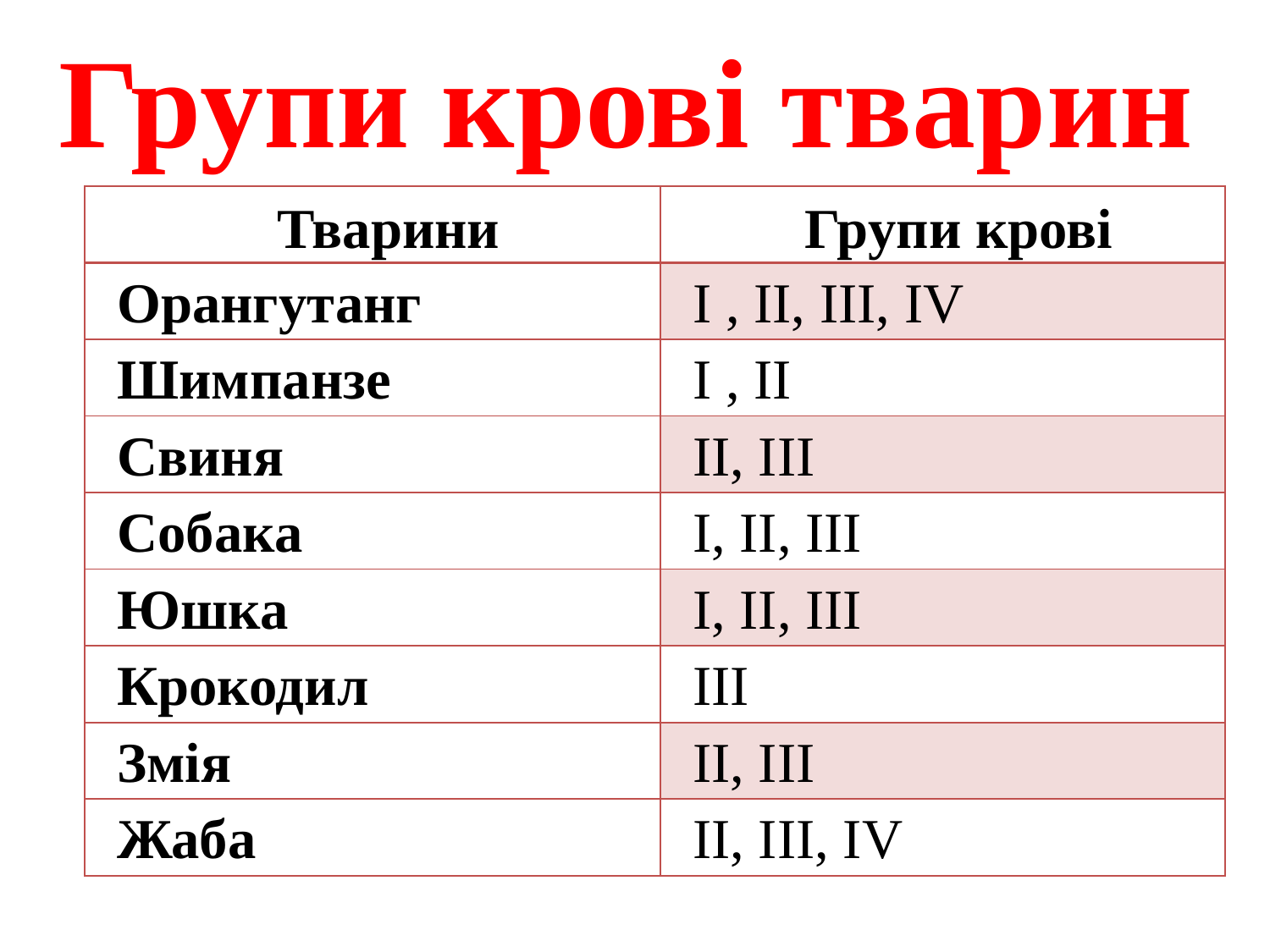

# Групи крові тварин
| Тварини | Групи крові |
| --- | --- |
| Орангутанг | І , II, III, IV |
| Шимпанзе | І , II |
| Свиня | II, III |
| Собака | I, II, III |
| Юшка | I, II, III |
| Крокодил | III |
| Змія | II, III |
| Жаба | II, III, IV |